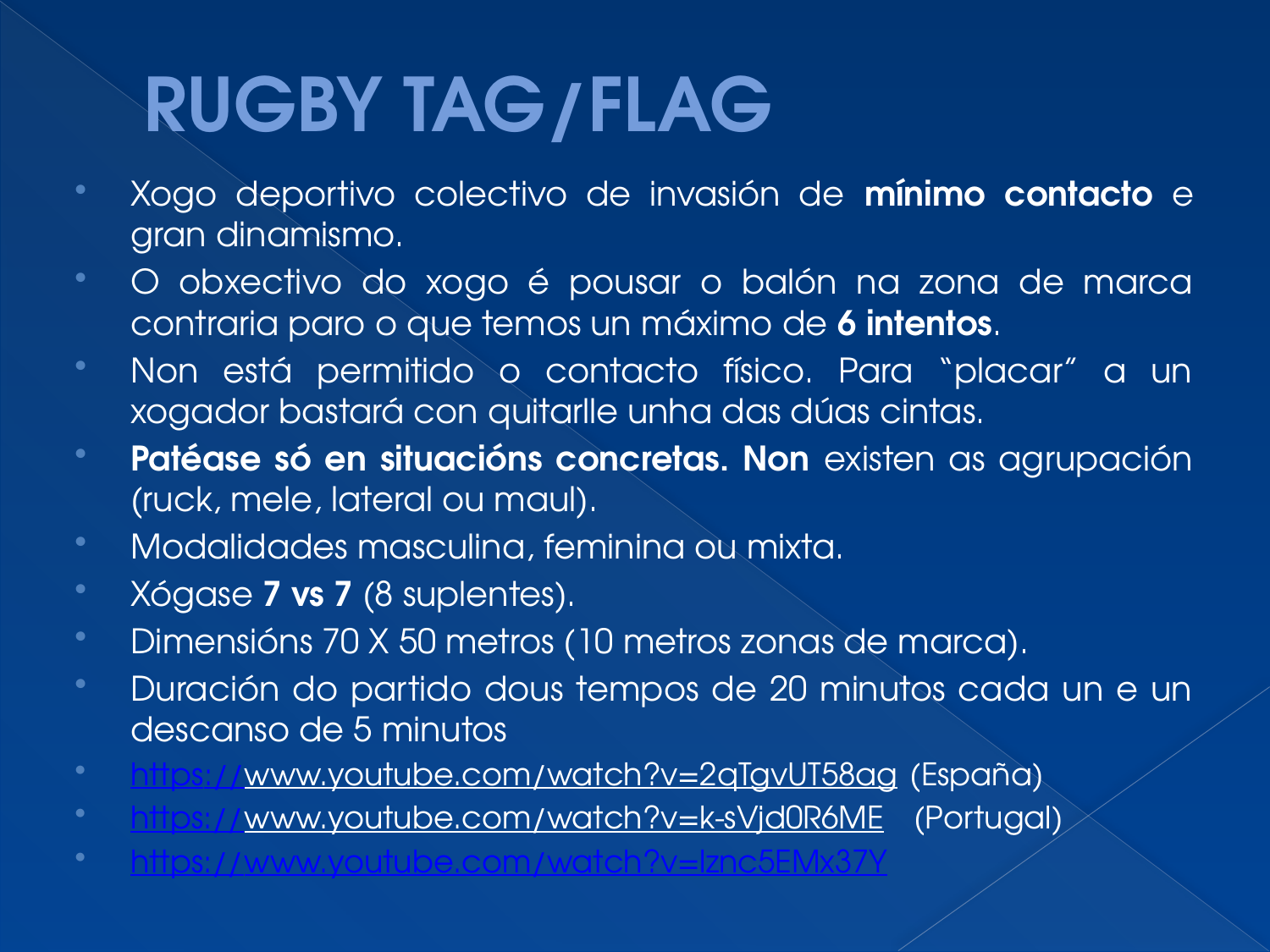

# RUGBY TAG/FLAG
Xogo deportivo colectivo de invasión de mínimo contacto e gran dinamismo.
O obxectivo do xogo é pousar o balón na zona de marca contraria paro o que temos un máximo de 6 intentos.
Non está permitido o contacto físico. Para “placar” a un xogador bastará con quitarlle unha das dúas cintas.
Patéase só en situacións concretas. Non existen as agrupación (ruck, mele, lateral ou maul).
Modalidades masculina, feminina ou mixta.
Xógase 7 vs 7 (8 suplentes).
Dimensións 70 X 50 metros (10 metros zonas de marca).
Duración do partido dous tempos de 20 minutos cada un e un descanso de 5 minutos
https://www.youtube.com/watch?v=2qTgvUT58ag (España)
https://www.youtube.com/watch?v=k-sVjd0R6ME   (Portugal)
https://www.youtube.com/watch?v=lznc5EMx37Y